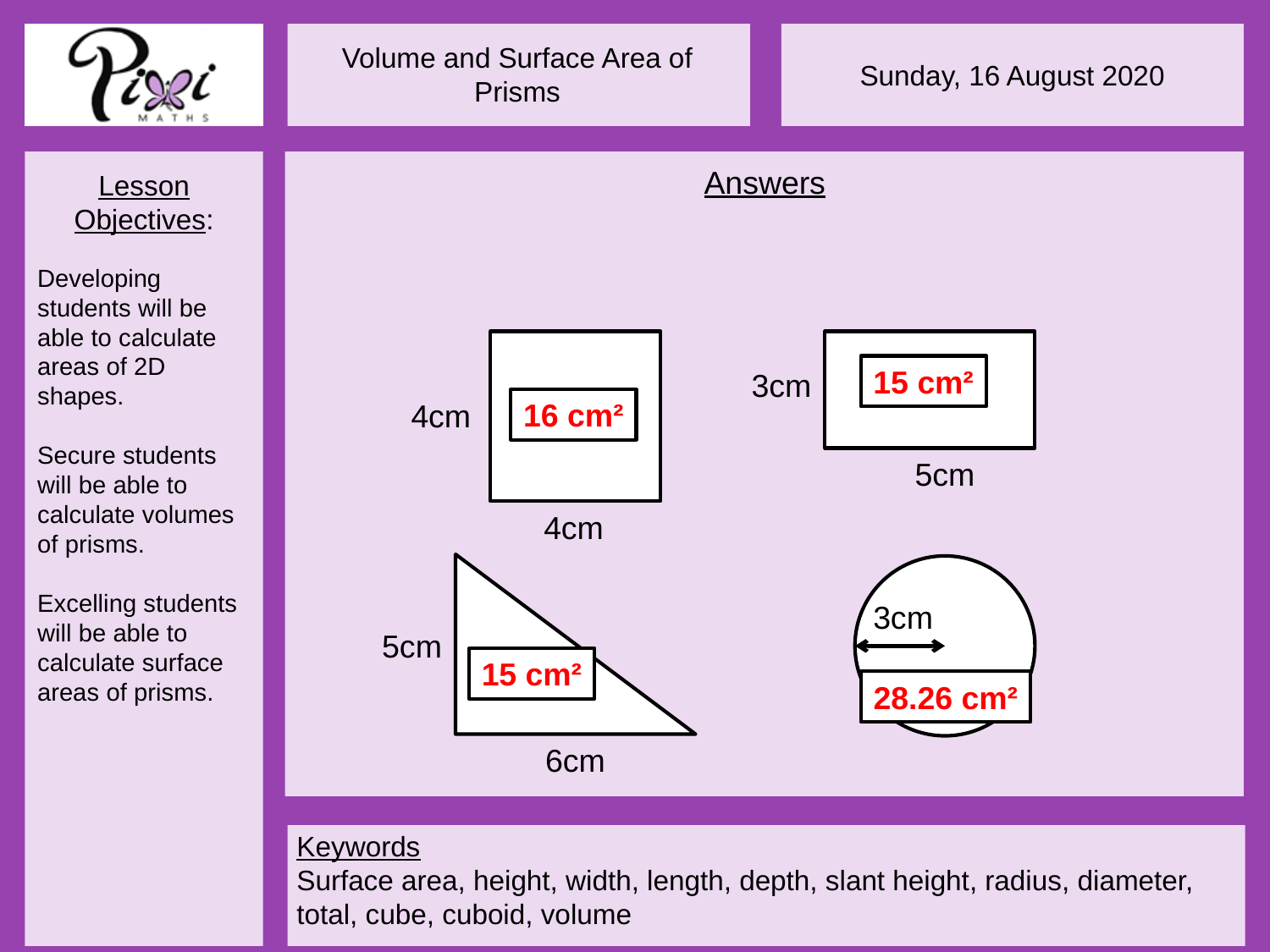

Answers

15 cm²
3cm
16 cm²
4cm
5cm
4cm

3cm
5cm
15 cm²
28.26 cm²
6cm